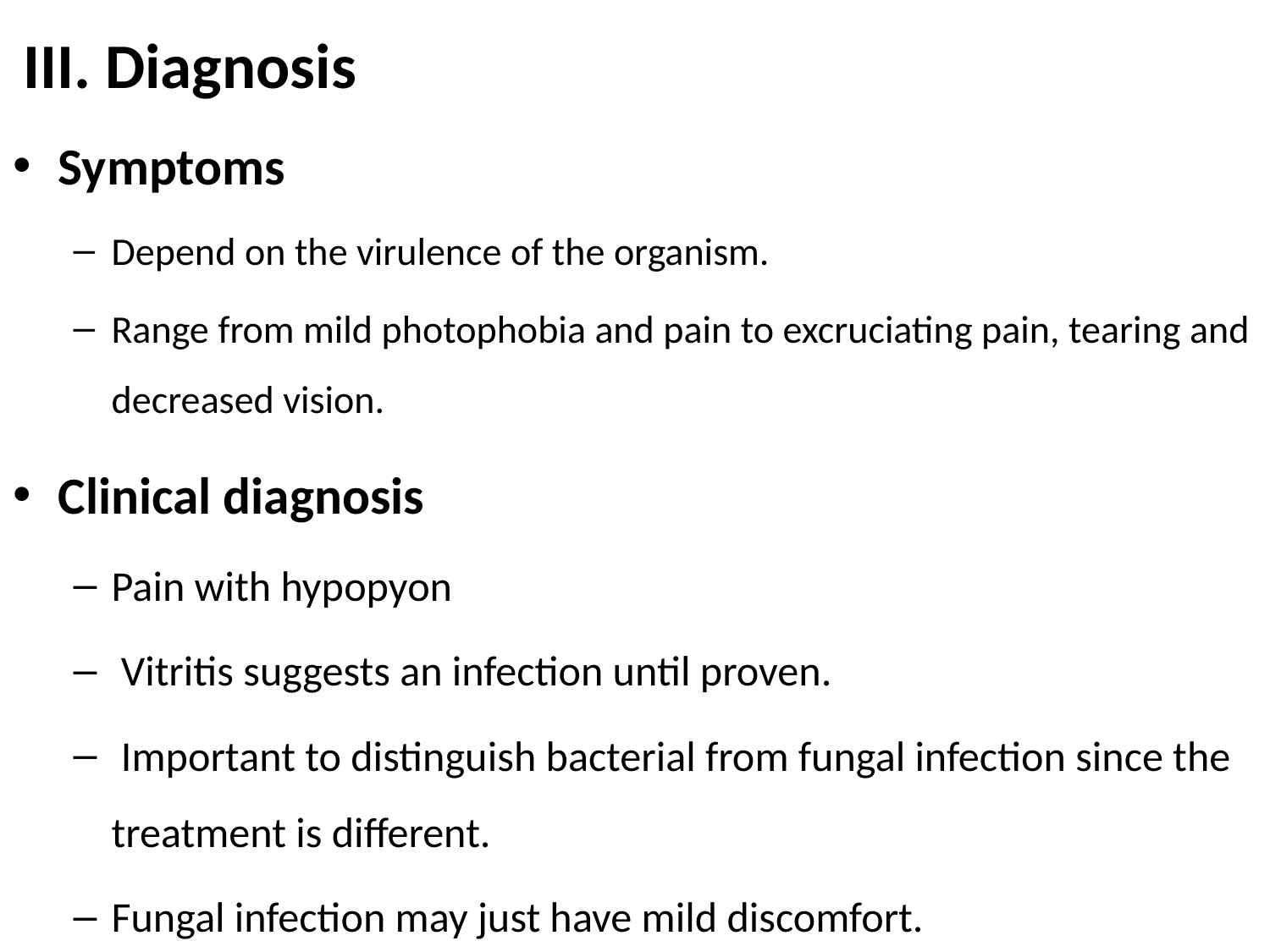

# III. Diagnosis
Symptoms
Depend on the virulence of the organism.
Range from mild photophobia and pain to excruciating pain, tearing and decreased vision.
Clinical diagnosis
Pain with hypopyon
 Vitritis suggests an infection until proven.
 Important to distinguish bacterial from fungal infection since the treatment is different.
Fungal infection may just have mild discomfort.